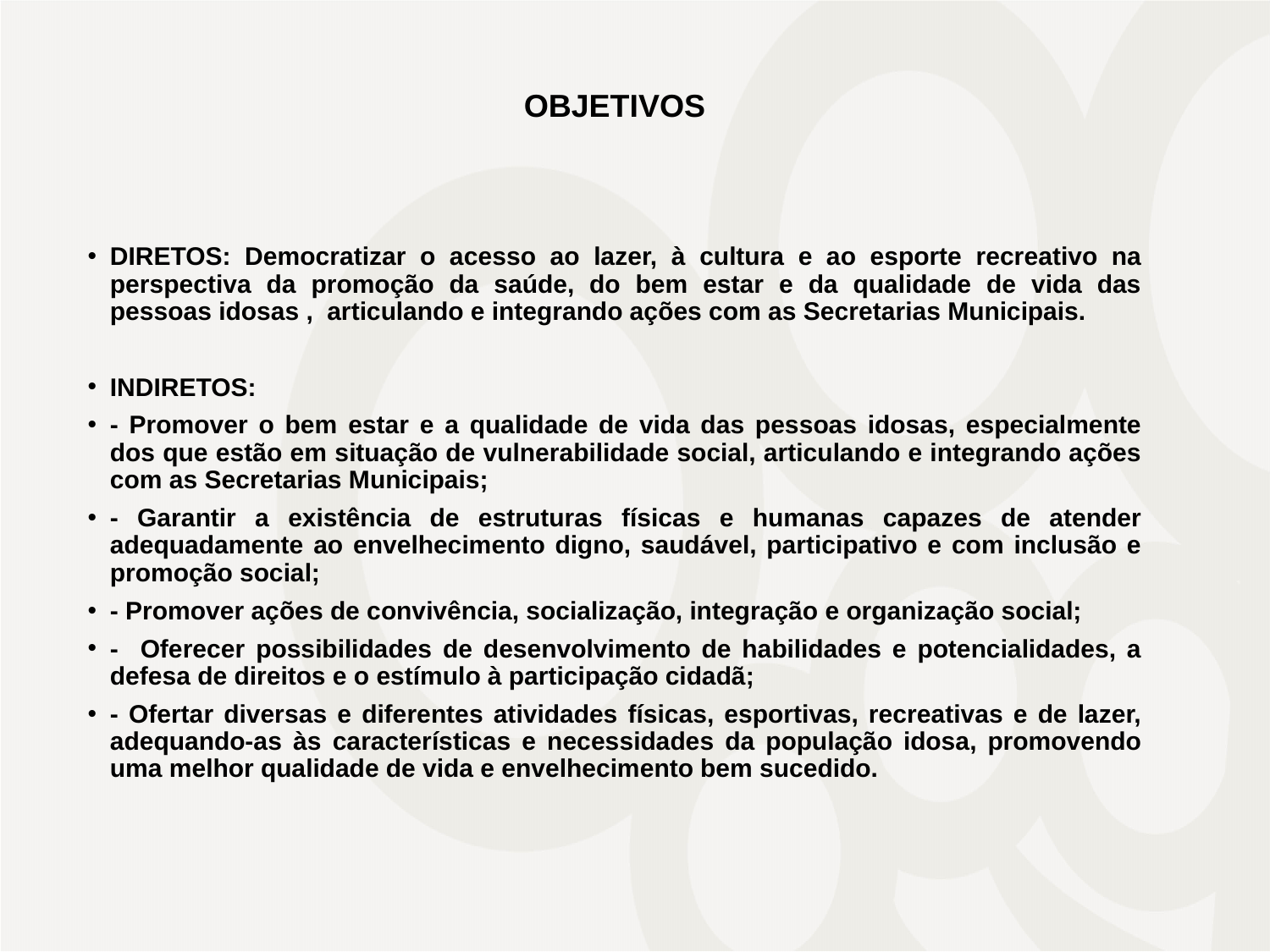

# OBJETIVOS

DIRETOS: Democratizar o acesso ao lazer, à cultura e ao esporte recreativo na perspectiva da promoção da saúde, do bem estar e da qualidade de vida das pessoas idosas ,  articulando e integrando ações com as Secretarias Municipais.

INDIRETOS:
- Promover o bem estar e a qualidade de vida das pessoas idosas, especialmente dos que estão em situação de vulnerabilidade social, articulando e integrando ações com as Secretarias Municipais;
- Garantir a existência de estruturas físicas e humanas capazes de atender adequadamente ao envelhecimento digno, saudável, participativo e com inclusão e promoção social;
- Promover ações de convivência, socialização, integração e organização social;
-  Oferecer possibilidades de desenvolvimento de habilidades e potencialidades, a defesa de direitos e o estímulo à participação cidadã;
- Ofertar diversas e diferentes atividades físicas, esportivas, recreativas e de lazer, adequando-as às características e necessidades da população idosa, promovendo uma melhor qualidade de vida e envelhecimento bem sucedido.